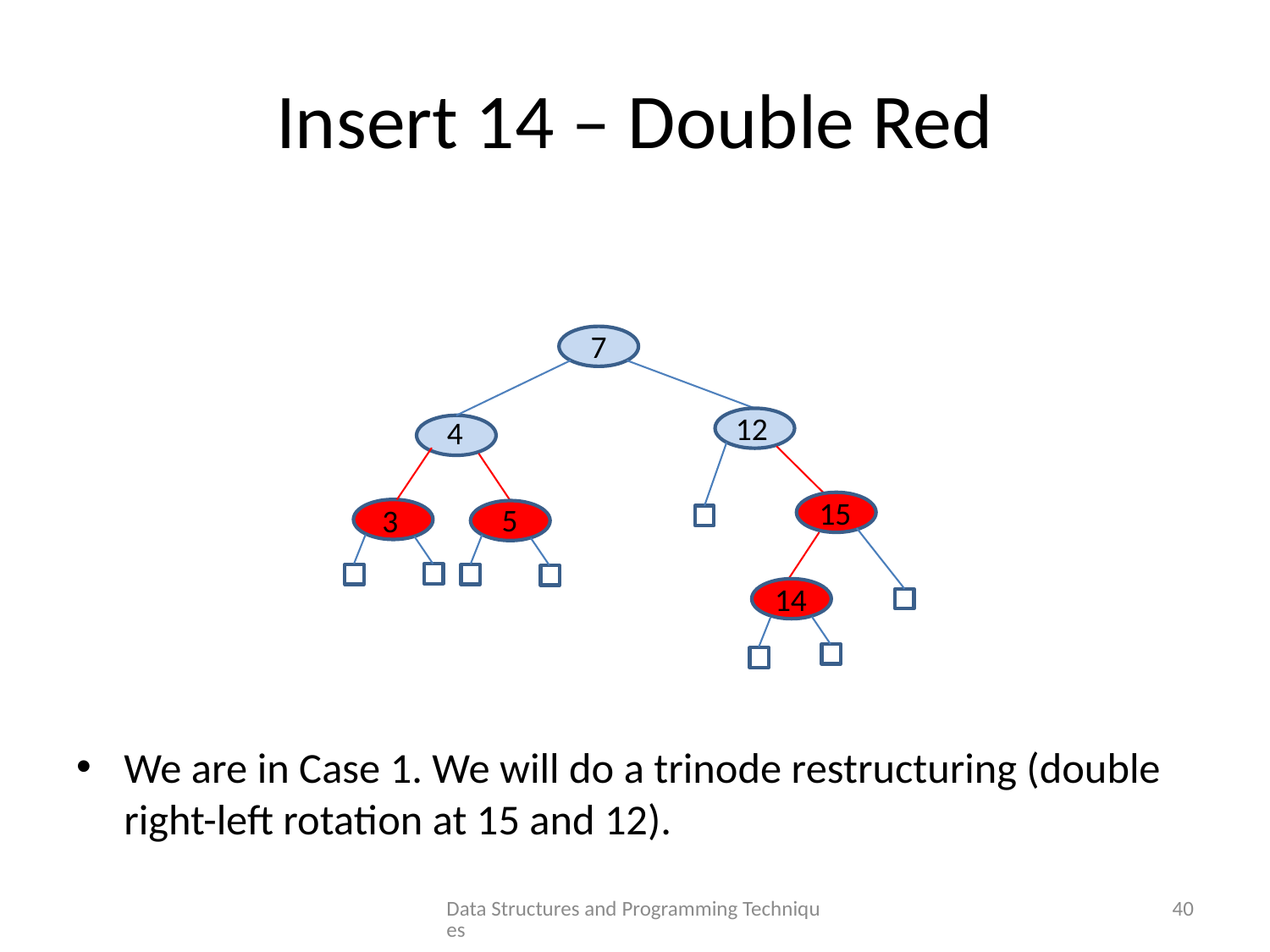

# Insert 14 – Double Red

We are in Case 1. We will do a trinode restructuring (double right-left rotation at 15 and 12).
7

12
4

15

5
3

14

Data Structures and Programming Techniques
40